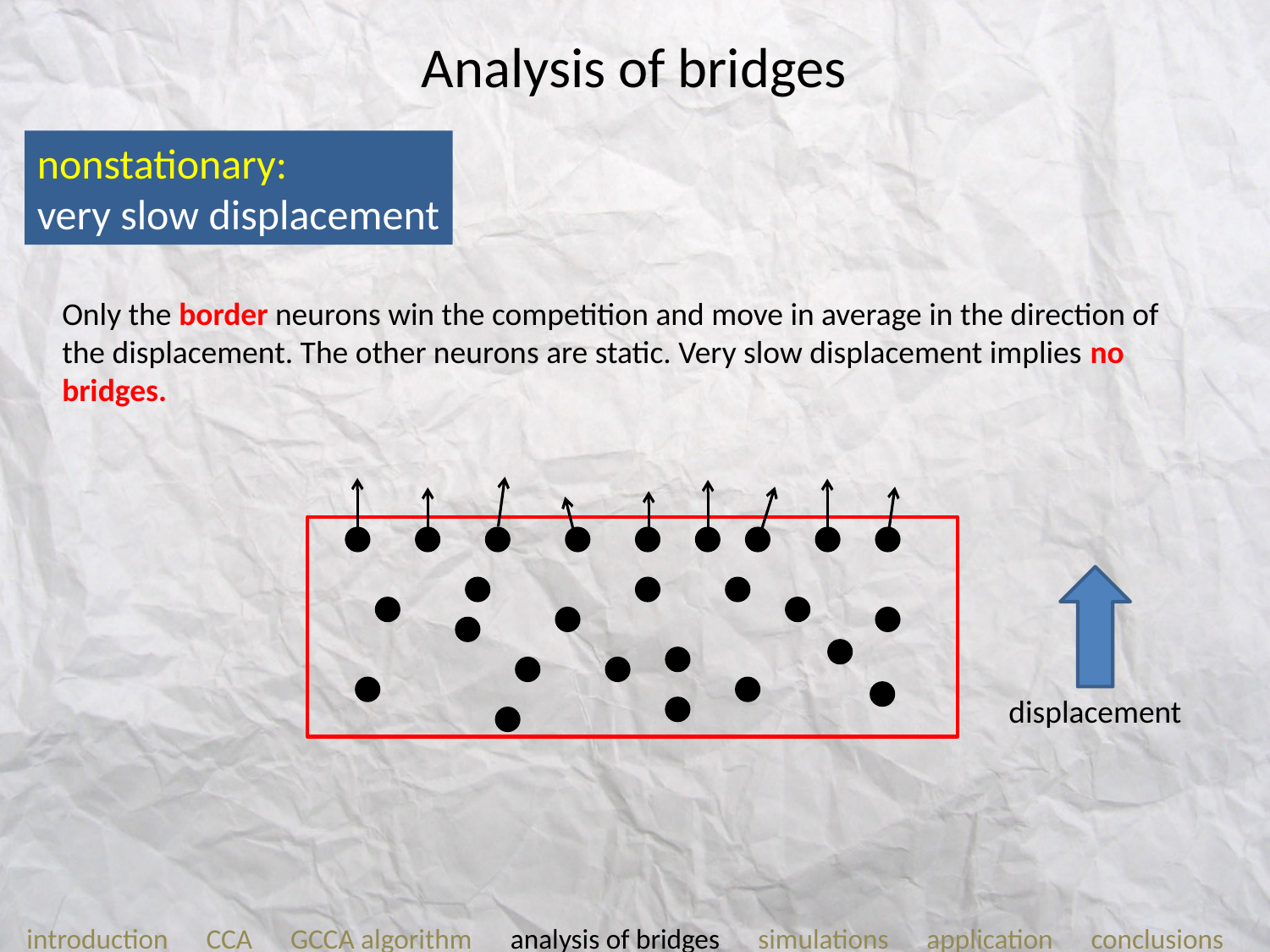

Analysis of bridges
nonstationary:
very slow displacement
Only the border neurons win the competition and move in average in the direction of the displacement. The other neurons are static. Very slow displacement implies no bridges.

displacement

introduction      CCA      GCCA algorithm      analysis of bridges      simulations      application      conclusions